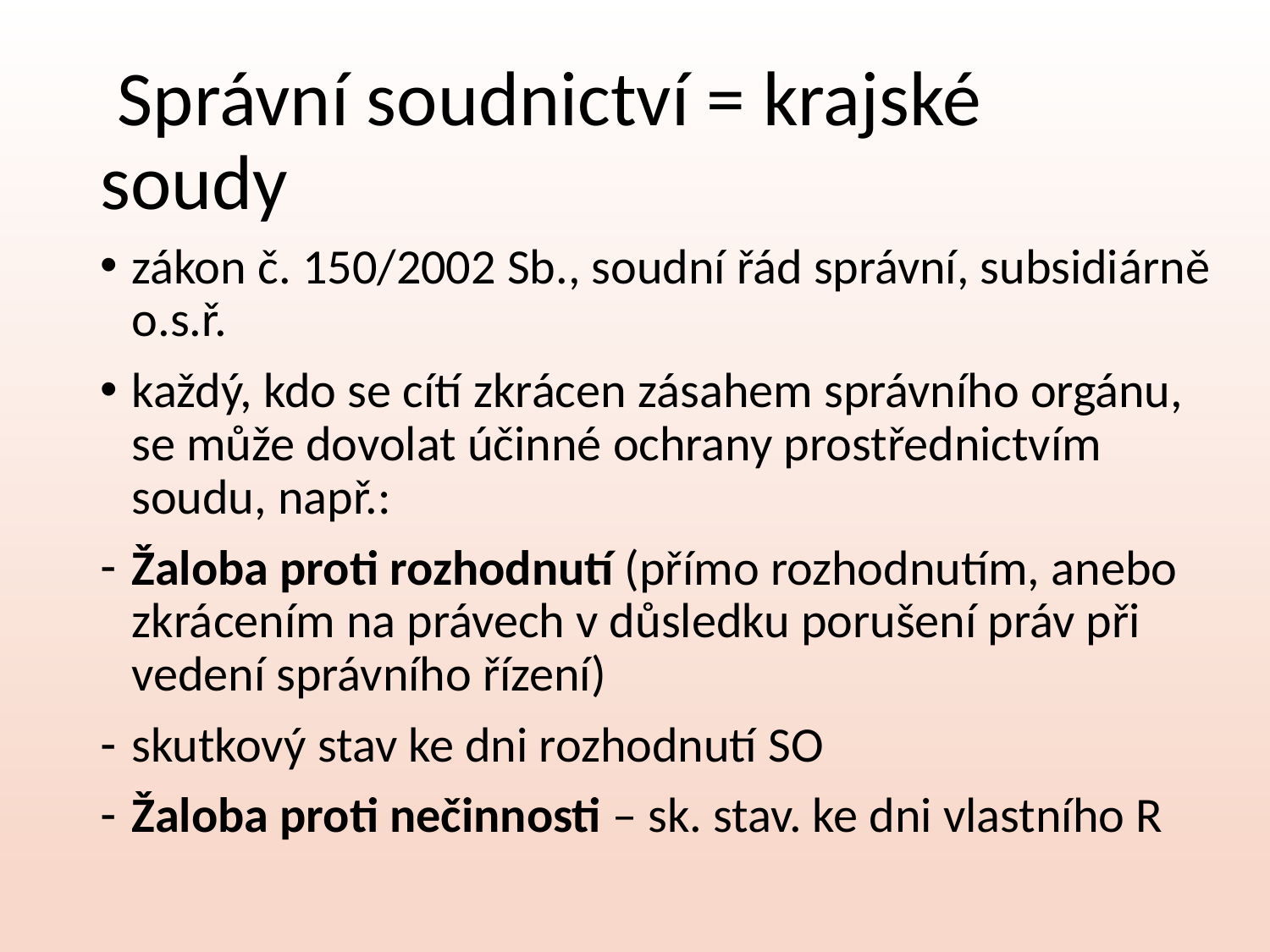

# Správní soudnictví = krajské soudy
zákon č. 150/2002 Sb., soudní řád správní, subsidiárně o.s.ř.
každý, kdo se cítí zkrácen zásahem správního orgánu, se může dovolat účinné ochrany prostřednictvím soudu, např.:
Žaloba proti rozhodnutí (přímo rozhodnutím, anebo zkrácením na právech v důsledku porušení práv při vedení správního řízení)
skutkový stav ke dni rozhodnutí SO
Žaloba proti nečinnosti – sk. stav. ke dni vlastního R